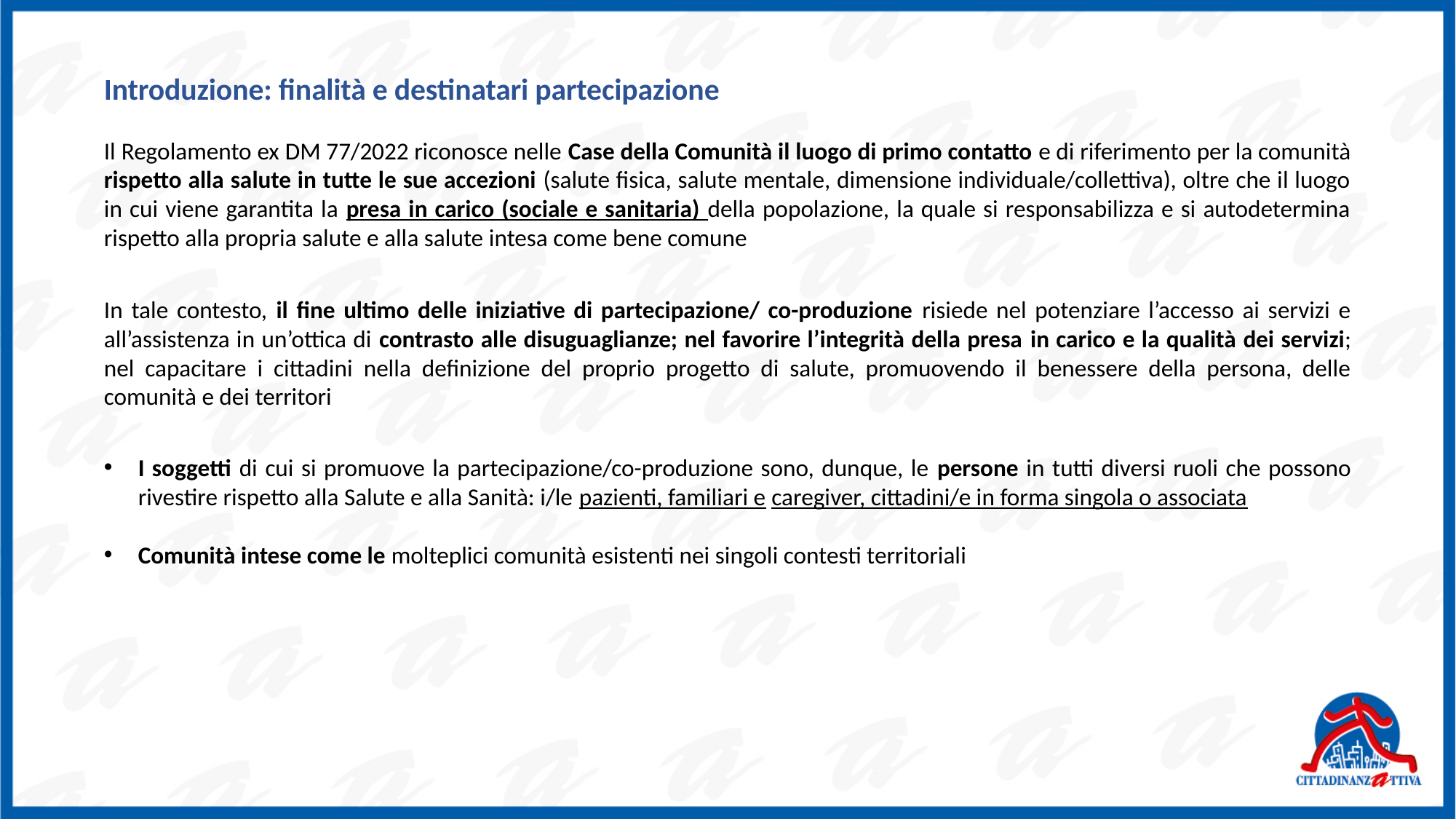

Introduzione: finalità e destinatari partecipazione

Il Regolamento ex DM 77/2022 riconosce nelle Case della Comunità il luogo di primo contatto e di riferimento per la comunità rispetto alla salute in tutte le sue accezioni (salute fisica, salute mentale, dimensione individuale/collettiva), oltre che il luogo in cui viene garantita la presa in carico (sociale e sanitaria) della popolazione, la quale si responsabilizza e si autodetermina rispetto alla propria salute e alla salute intesa come bene comune
In tale contesto, il fine ultimo delle iniziative di partecipazione/ co-produzione risiede nel potenziare l’accesso ai servizi e all’assistenza in un’ottica di contrasto alle disuguaglianze; nel favorire l’integrità della presa in carico e la qualità dei servizi; nel capacitare i cittadini nella definizione del proprio progetto di salute, promuovendo il benessere della persona, delle comunità e dei territori
I soggetti di cui si promuove la partecipazione/co-produzione sono, dunque, le persone in tutti diversi ruoli che possono rivestire rispetto alla Salute e alla Sanità: i/le pazienti, familiari e caregiver, cittadini/e in forma singola o associata

Comunità intese come le molteplici comunità esistenti nei singoli contesti territoriali